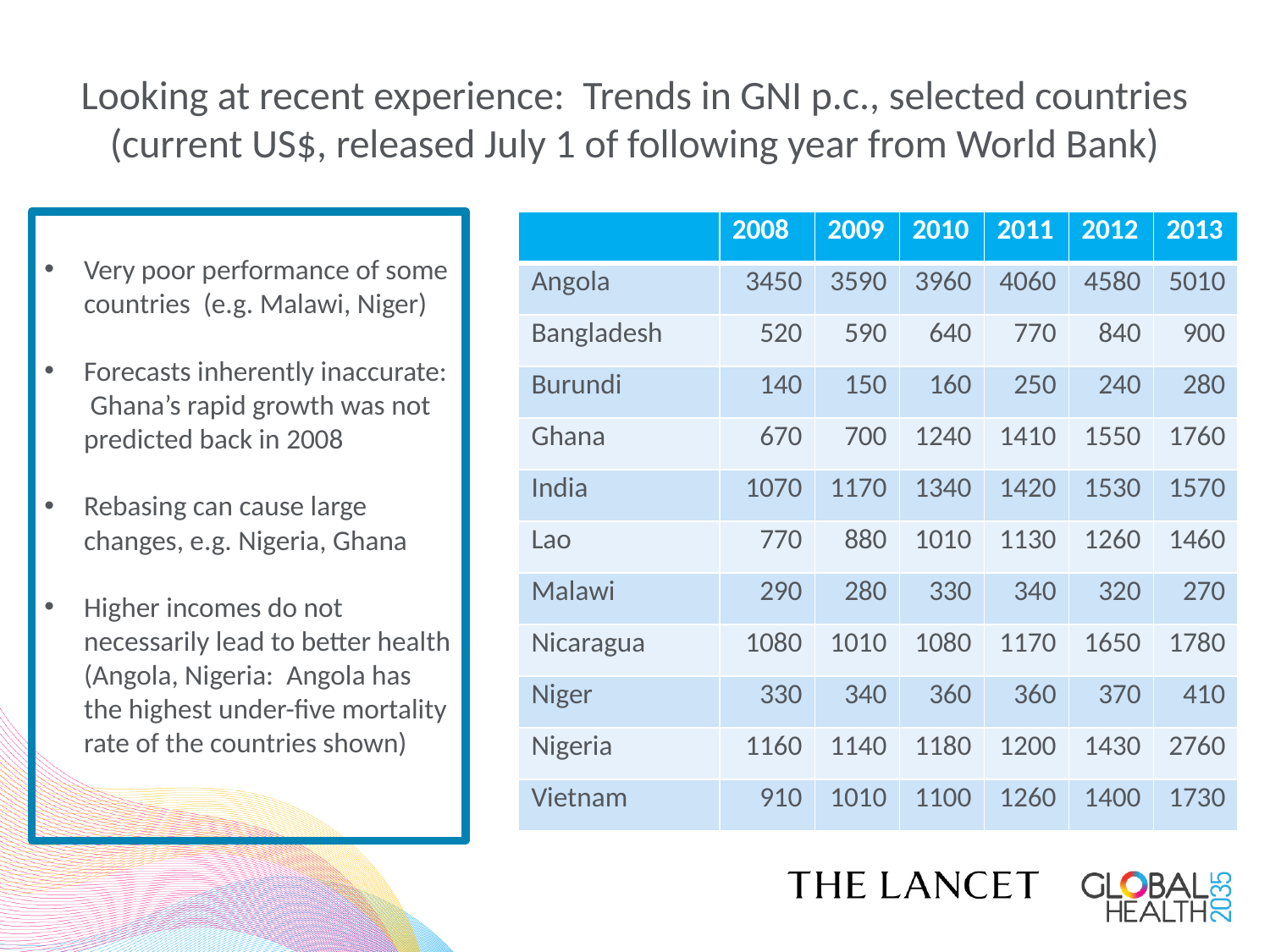

# Looking at recent experience:  Trends in GNI p.c., selected countries (current US$, released July 1 of following year from World Bank)

Very poor performance of some countries  (e.g. Malawi, Niger)

Forecasts inherently inaccurate:  Ghana’s rapid growth was not predicted back in 2008

Rebasing can cause large changes, e.g. Nigeria, Ghana

Higher incomes do not necessarily lead to better health (Angola, Nigeria:  Angola has the highest under-five mortality rate of the countries shown)

|  | 2008 | 2009 | 2010 | 2011 | 2012 | 2013 |
| --- | --- | --- | --- | --- | --- | --- |
| Angola | 3450 | 3590 | 3960 | 4060 | 4580 | 5010 |
| Bangladesh | 520 | 590 | 640 | 770 | 840 | 900 |
| Burundi | 140 | 150 | 160 | 250 | 240 | 280 |
| Ghana | 670 | 700 | 1240 | 1410 | 1550 | 1760 |
| India | 1070 | 1170 | 1340 | 1420 | 1530 | 1570 |
| Lao | 770 | 880 | 1010 | 1130 | 1260 | 1460 |
| Malawi | 290 | 280 | 330 | 340 | 320 | 270 |
| Nicaragua | 1080 | 1010 | 1080 | 1170 | 1650 | 1780 |
| Niger | 330 | 340 | 360 | 360 | 370 | 410 |
| Nigeria | 1160 | 1140 | 1180 | 1200 | 1430 | 2760 |
| Vietnam | 910 | 1010 | 1100 | 1260 | 1400 | 1730 |